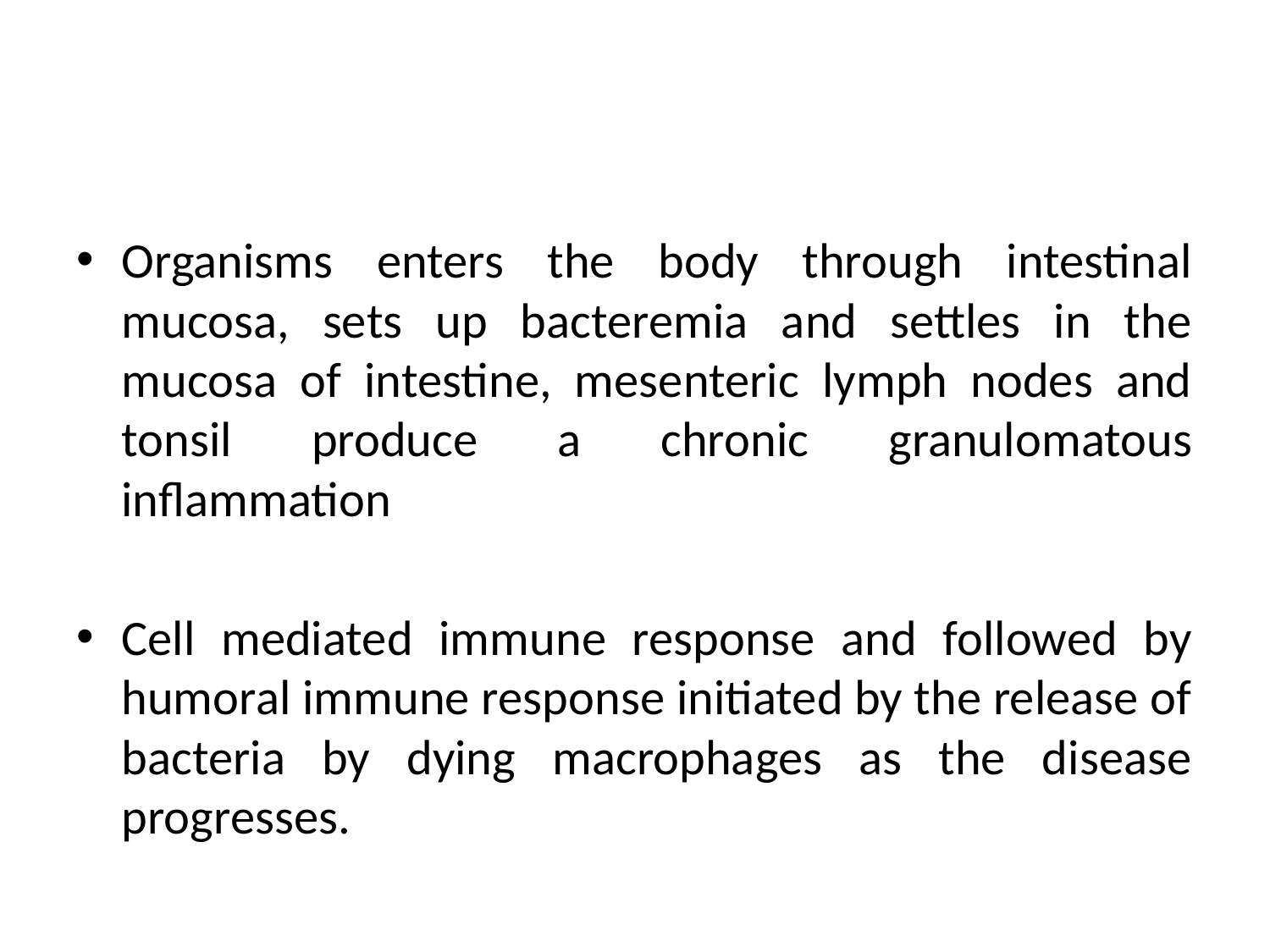

#
Organisms enters the body through intestinal mucosa, sets up bacteremia and settles in the mucosa of intestine, mesenteric lymph nodes and tonsil produce a chronic granulomatous inflammation

Cell mediated immune response and followed by humoral immune response initiated by the release of bacteria by dying macrophages as the disease progresses.